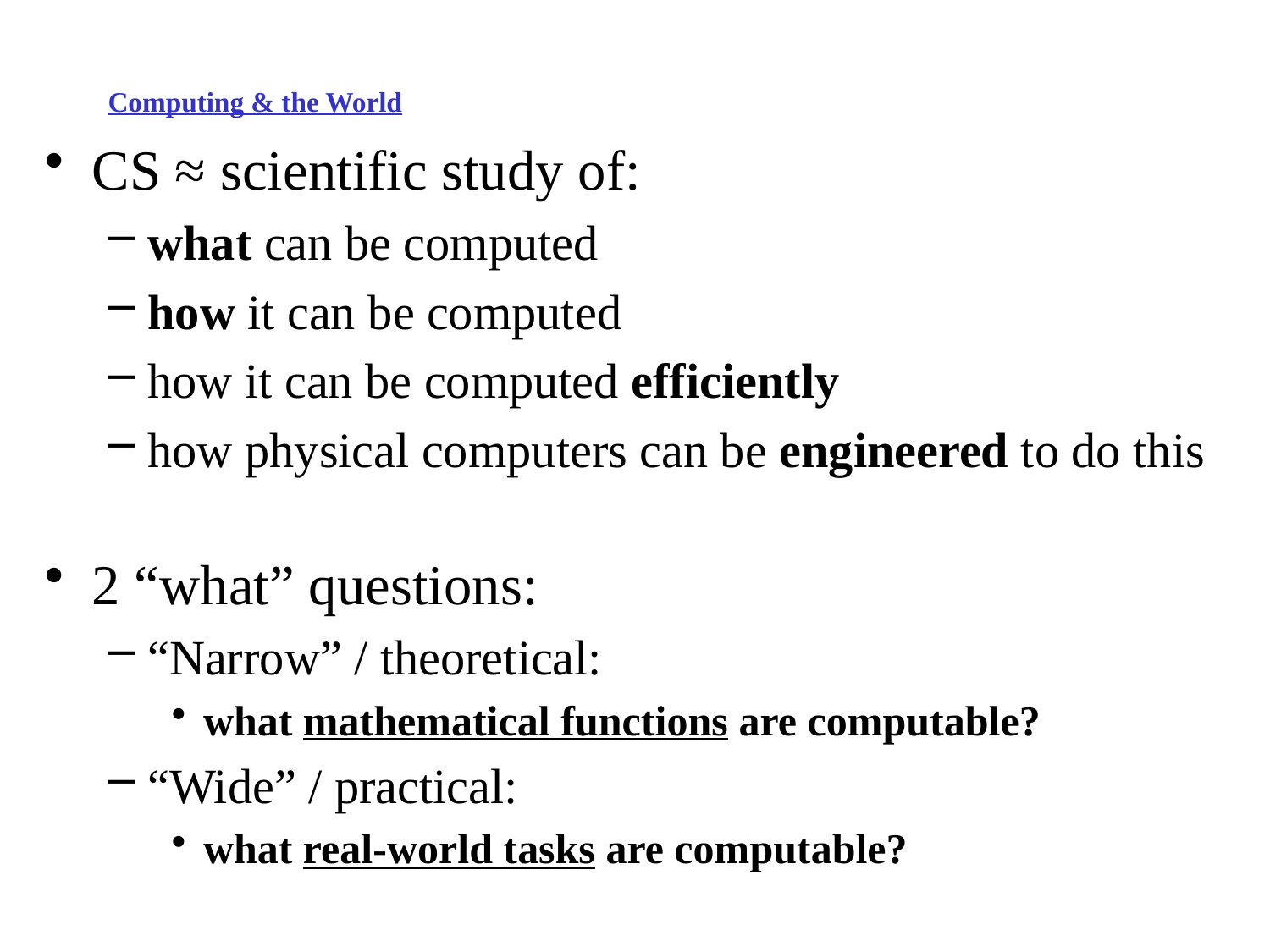

# Computing & the World
CS ≈ scientific study of:
what can be computed
how it can be computed
how it can be computed efficiently
how physical computers can be engineered to do this
2 “what” questions:
“Narrow” / theoretical:
what mathematical functions are computable?
“Wide” / practical:
what real-world tasks are computable?